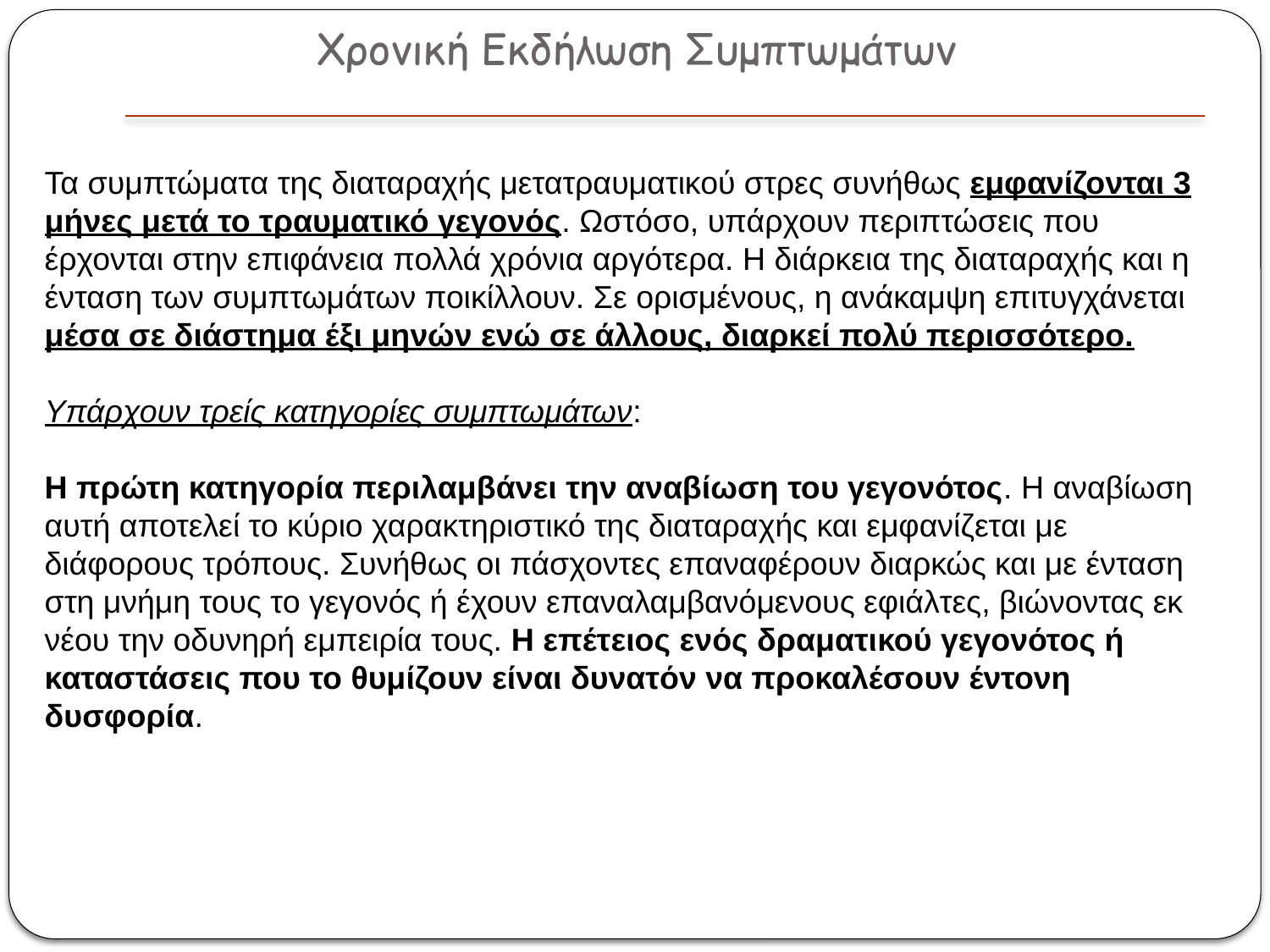

# Χρονική Εκδήλωση Συμπτωμάτων
Τα συμπτώματα της διαταραχής μετατραυματικού στρες συνήθως εμφανίζονται 3 μήνες μετά το τραυματικό γεγονός. Ωστόσο, υπάρχουν περιπτώσεις που έρχονται στην επιφάνεια πολλά χρόνια αργότερα. Η διάρκεια της διαταραχής και η ένταση των συμπτωμάτων ποικίλλουν. Σε ορισμένους, η ανάκαμψη επιτυγχάνεται μέσα σε διάστημα έξι μηνών ενώ σε άλλους, διαρκεί πολύ περισσότερο.
Υπάρχουν τρείς κατηγορίες συμπτωμάτων:
Η πρώτη κατηγορία περιλαμβάνει την αναβίωση του γεγονότος. Η αναβίωση αυτή αποτελεί το κύριο χαρακτηριστικό της διαταραχής και εμφανίζεται με διάφορους τρόπους. Συνήθως οι πάσχοντες επαναφέρουν διαρκώς και με ένταση στη μνήμη τους το γεγονός ή έχουν επαναλαμβανόμενους εφιάλτες, βιώνοντας εκ νέου την οδυνηρή εμπειρία τους. Η επέτειος ενός δραματικού γεγονότος ή καταστάσεις που το θυμίζουν είναι δυνατόν να προκαλέσουν έντονη δυσφορία.